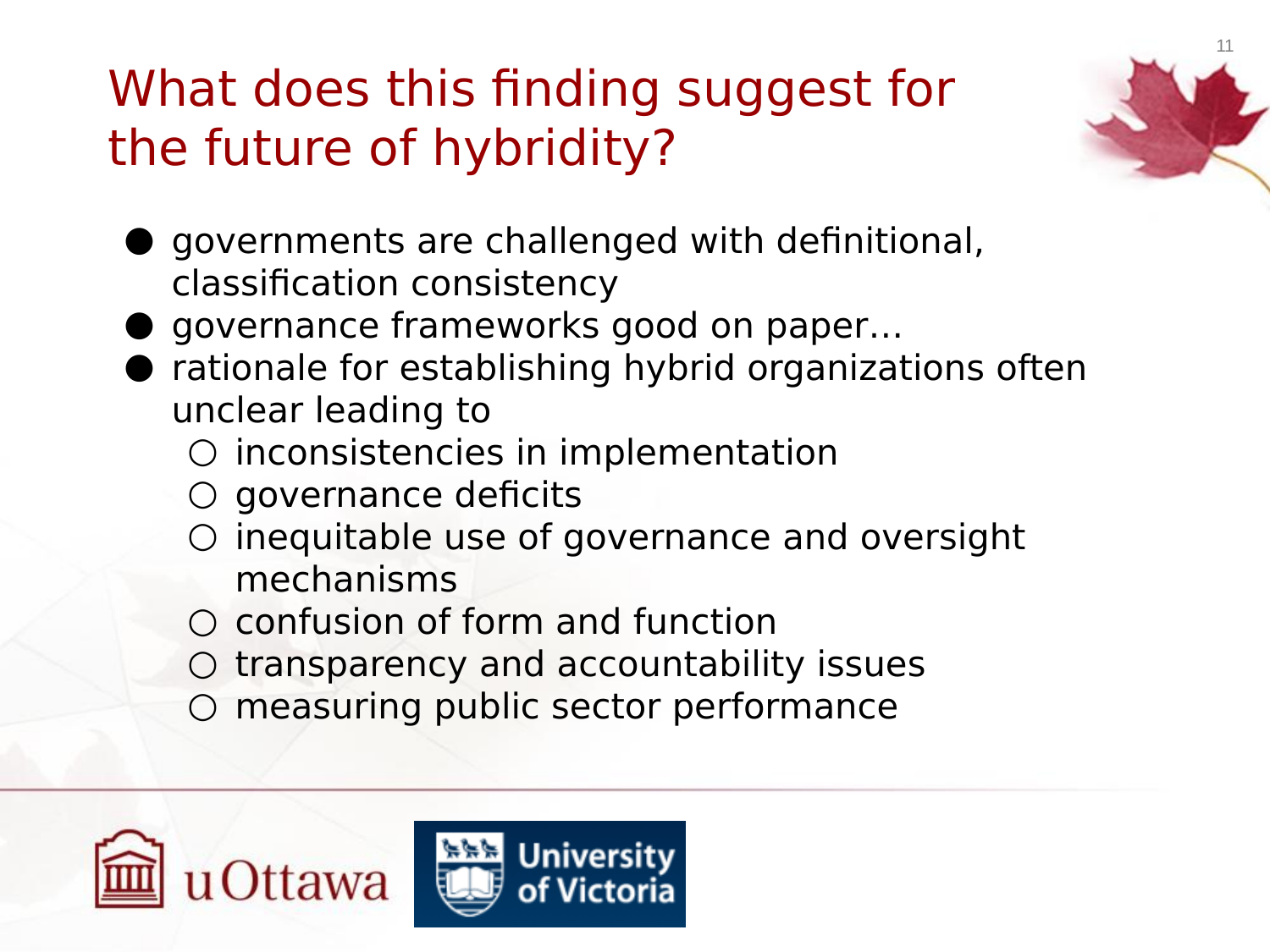

# What does this finding suggest for the future of hybridity?
governments are challenged with definitional, classification consistency
governance frameworks good on paper…
rationale for establishing hybrid organizations often unclear leading to
inconsistencies in implementation
governance deficits
inequitable use of governance and oversight mechanisms
confusion of form and function
transparency and accountability issues
measuring public sector performance